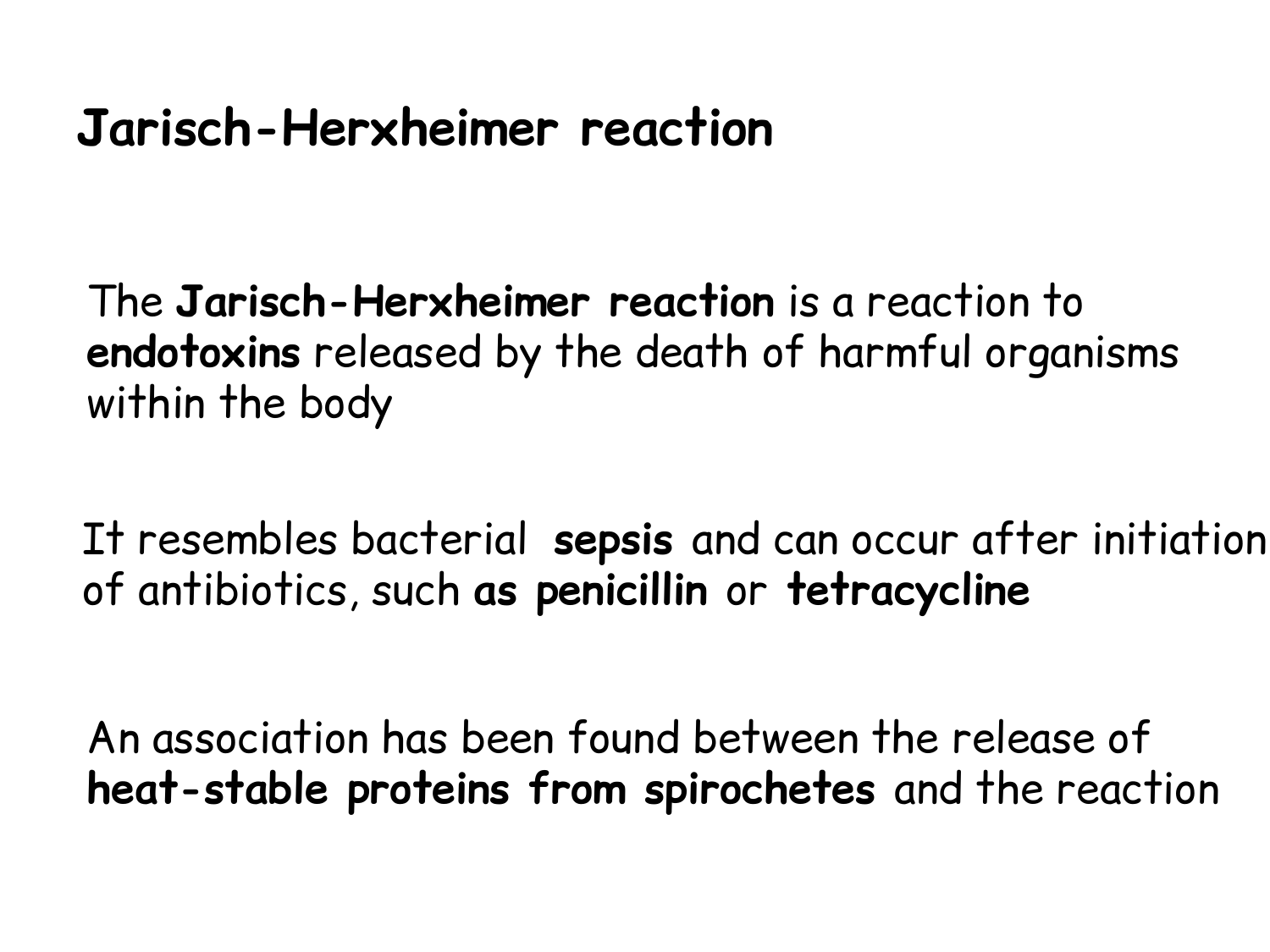

Jarisch-Herxheimer reaction
The Jarisch-Herxheimer reaction is a reaction to
endotoxins released by the death of harmful organisms
within the body
It resembles bacterial  sepsis and can occur after initiation
of antibiotics, such as penicillin or tetracycline
An association has been found between the release of
heat-stable proteins from spirochetes and the reaction